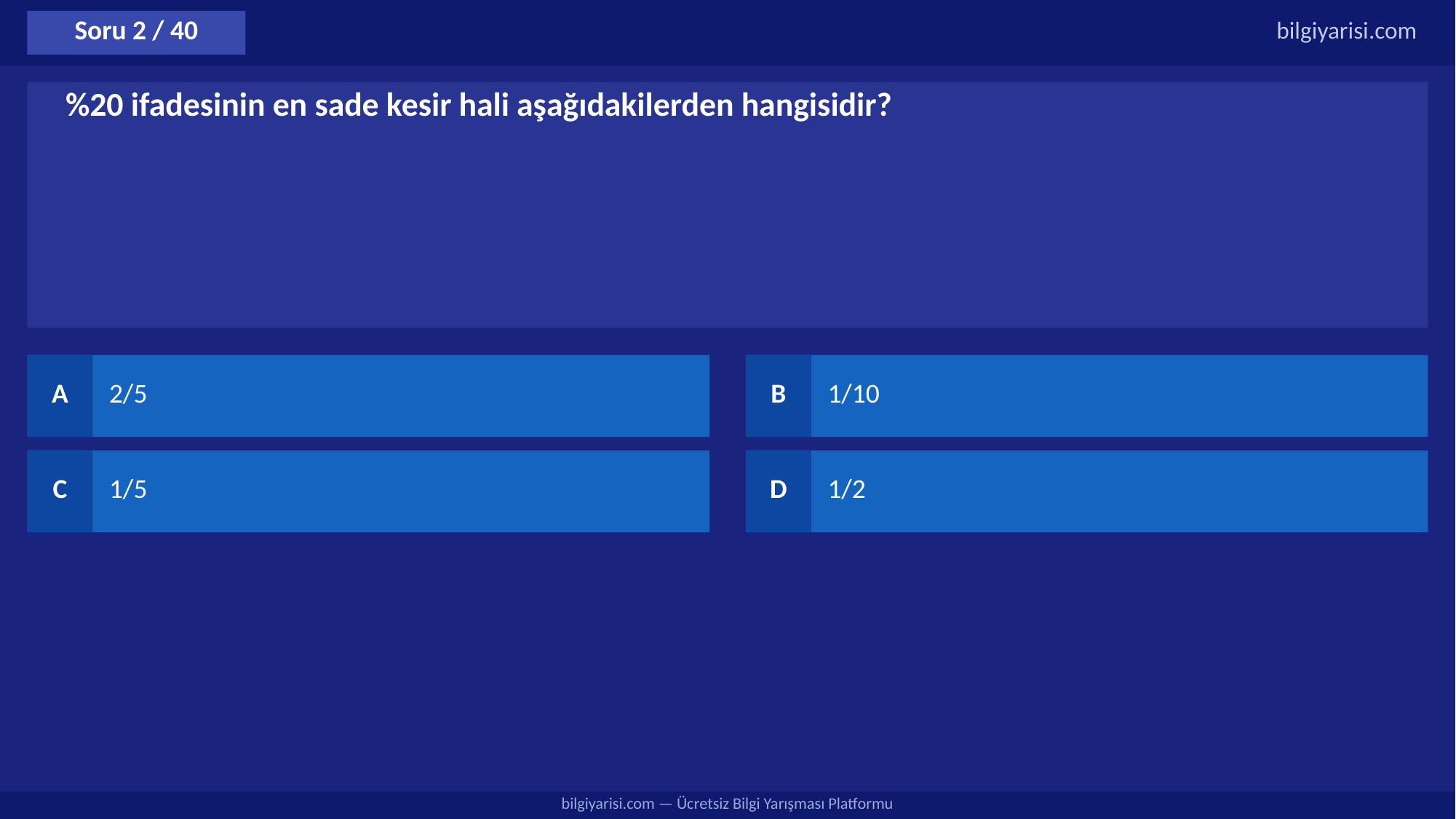

Soru 2 / 40
bilgiyarisi.com

%20 ifadesinin en sade kesir hali aşağıdakilerden hangisidir?

A
2/5

B
1/10

C
1/5

D
1/2
bilgiyarisi.com — Ücretsiz Bilgi Yarışması Platformu